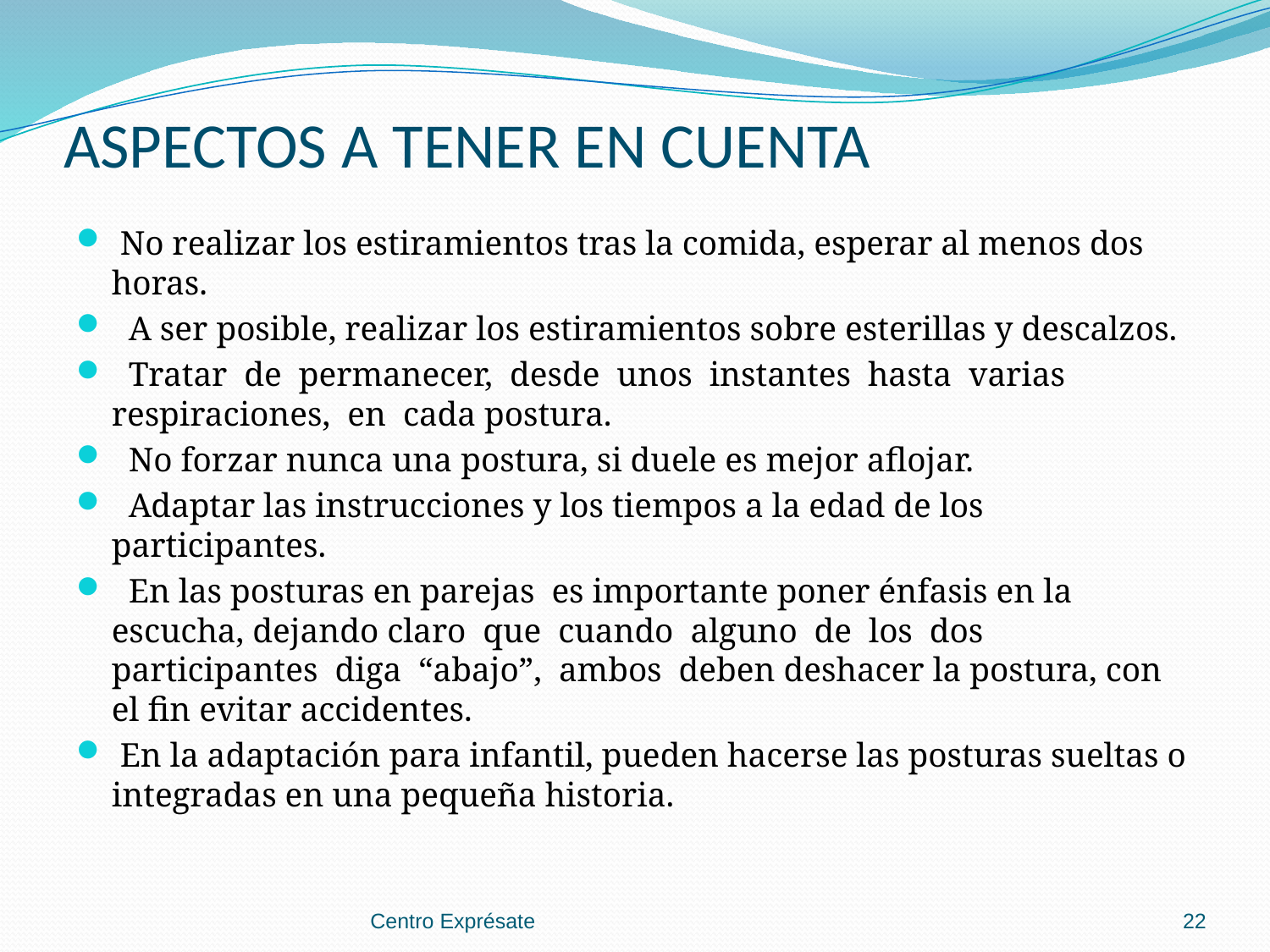

# ASPECTOS A TENER EN CUENTA
 No realizar los estiramientos tras la comida, esperar al menos dos horas.
  A ser posible, realizar los estiramientos sobre esterillas y descalzos.
  Tratar  de  permanecer,  desde  unos  instantes  hasta  varias  respiraciones,  en  cada postura.
  No forzar nunca una postura, si duele es mejor aflojar.
  Adaptar las instrucciones y los tiempos a la edad de los participantes.
  En las posturas en parejas  es importante poner énfasis en la escucha, dejando claro  que  cuando  alguno  de  los  dos  participantes  diga  “abajo”,  ambos  deben deshacer la postura, con el fin evitar accidentes.
 En la adaptación para infantil, pueden hacerse las posturas sueltas o integradas en una pequeña historia.

Centro Exprésate
22